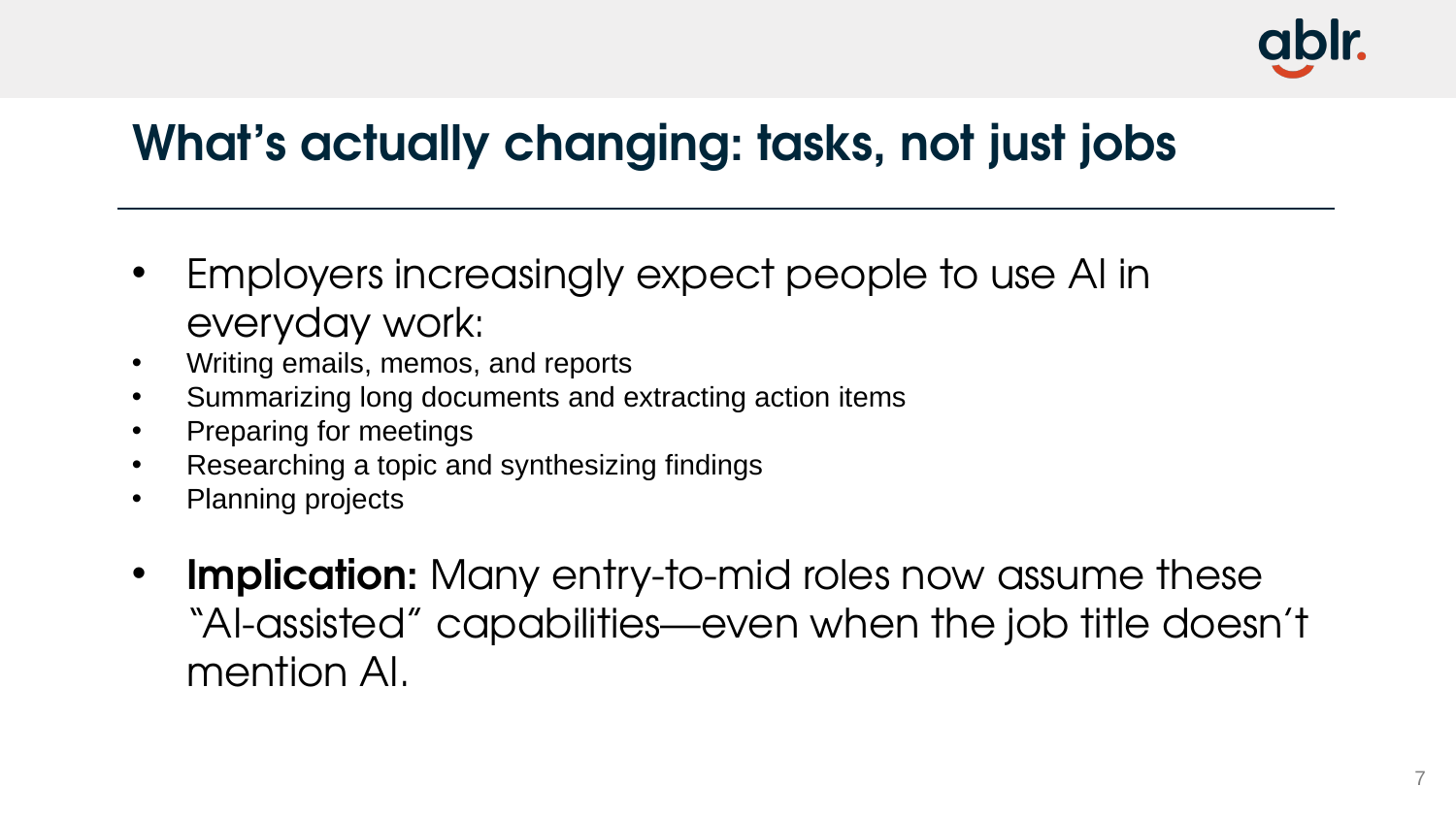

# What’s actually changing: tasks, not just jobs
Employers increasingly expect people to use AI in everyday work:
Writing emails, memos, and reports
Summarizing long documents and extracting action items
Preparing for meetings
Researching a topic and synthesizing findings
Planning projects

Implication: Many entry-to-mid roles now assume these “AI-assisted” capabilities—even when the job title doesn’t mention AI.

7